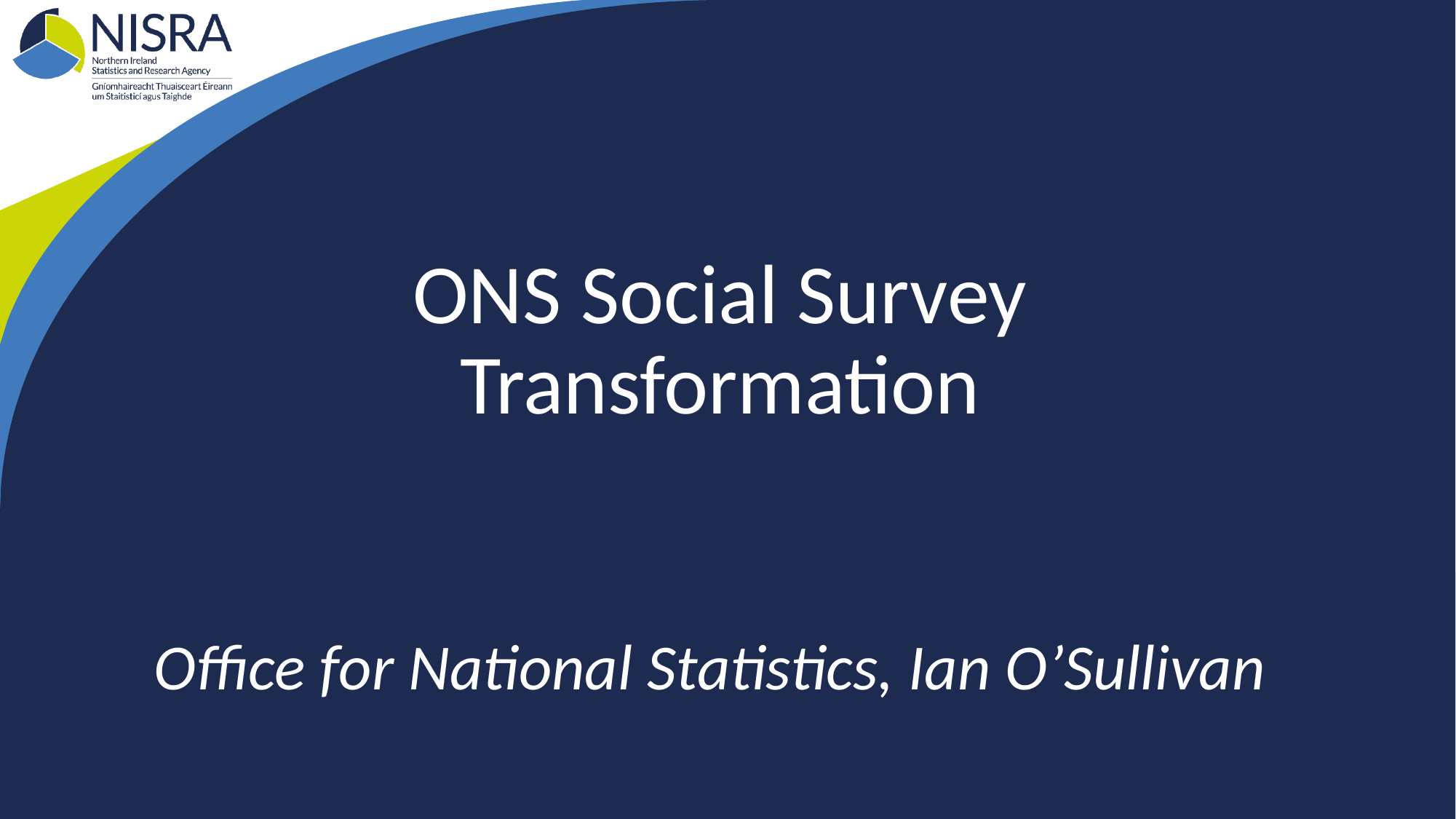

# ONS Social Survey Transformation
Office for National Statistics, Ian O’Sullivan